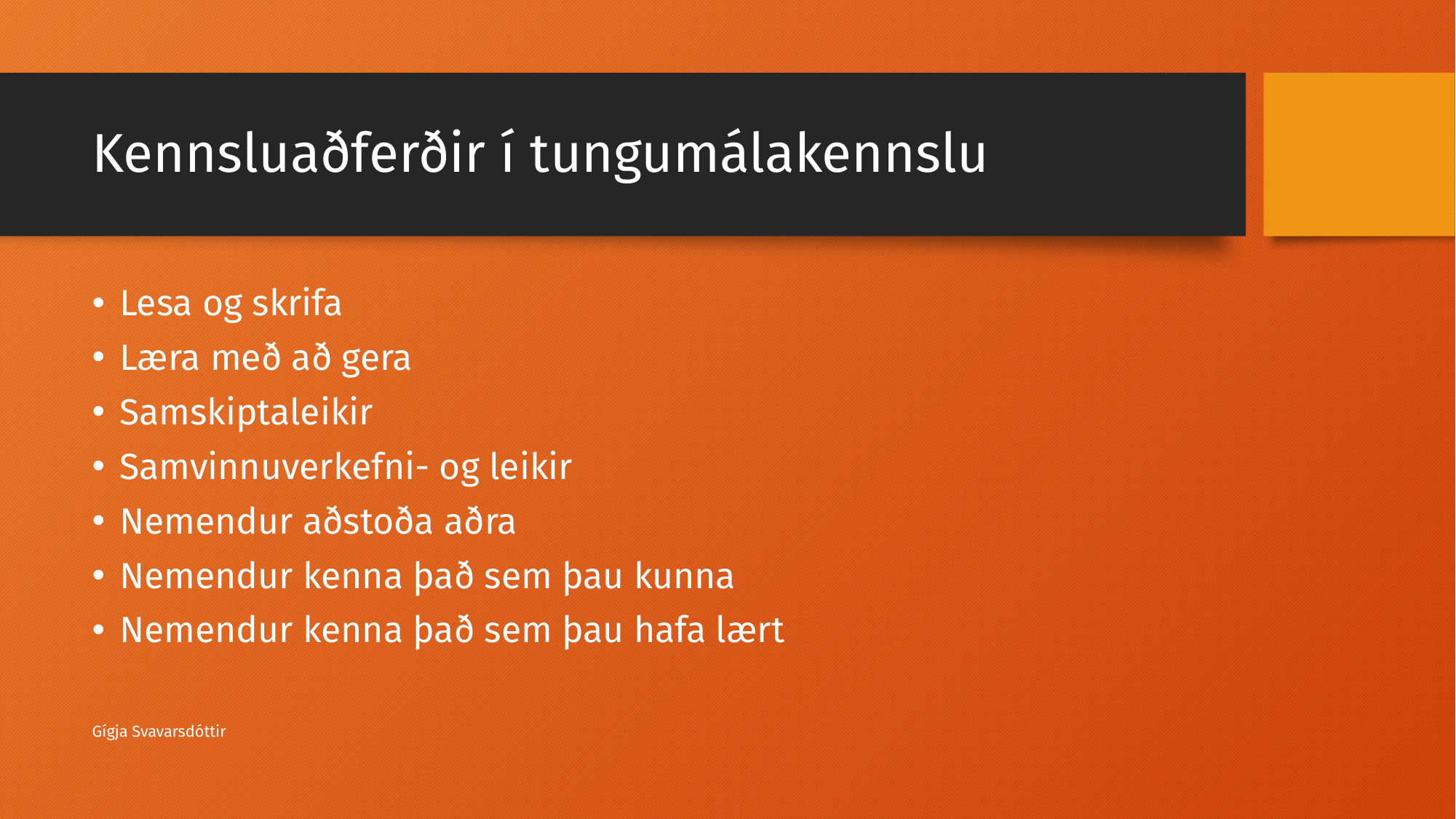

# Kennsluaðferðir í tungumálakennslu
Lesa og skrifa
Læra með að gera
Samskiptaleikir
Samvinnuverkefni- og leikir
Nemendur aðstoða aðra
Nemendur kenna það sem þau kunna
Nemendur kenna það sem þau hafa lært

Gígja Svavarsdóttir